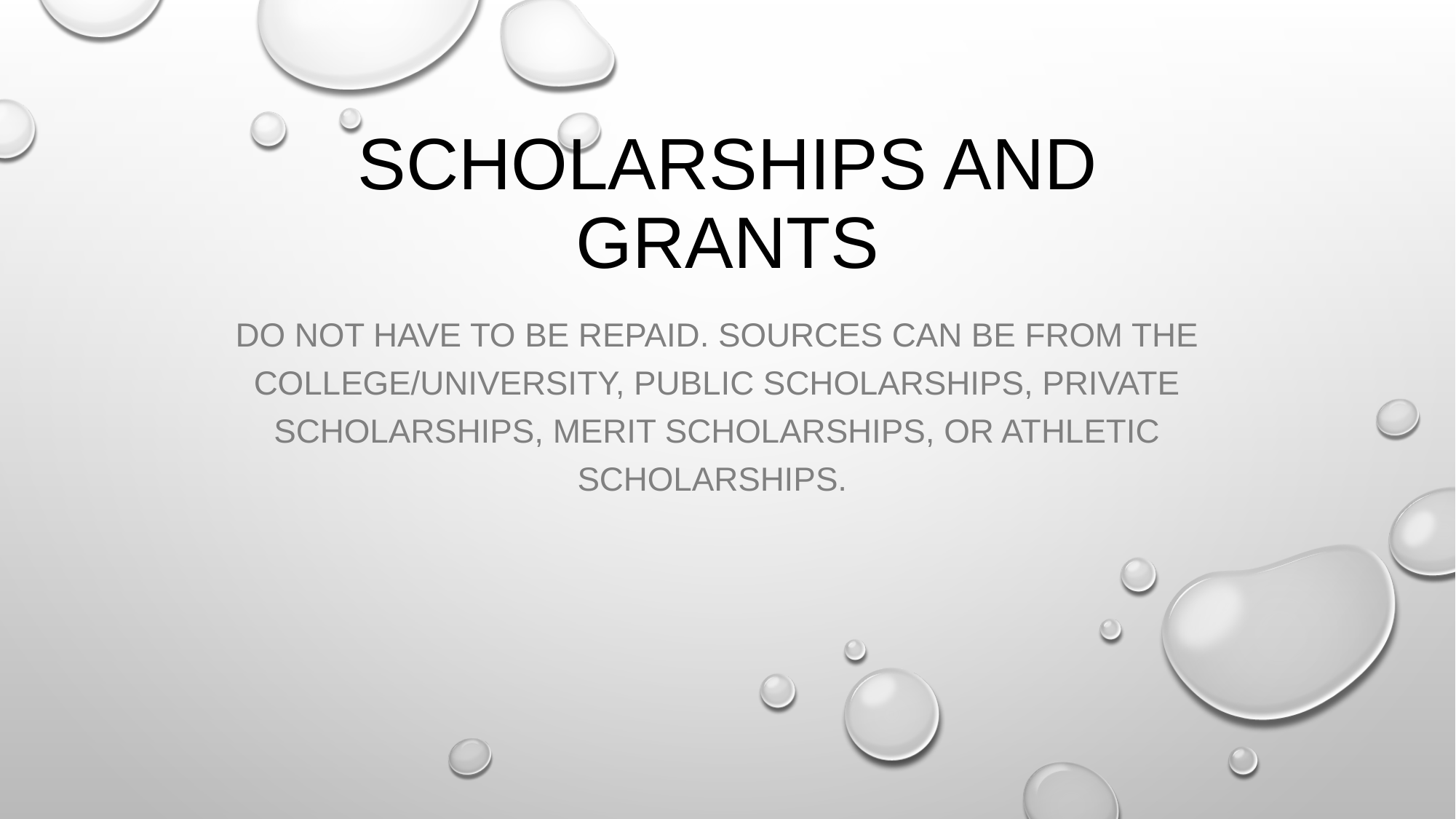

# Scholarships and Grants
Do not have to be repaid. Sources can be from the college/university, public scholarships, private scholarships, merit scholarships, or athletic scholarships.